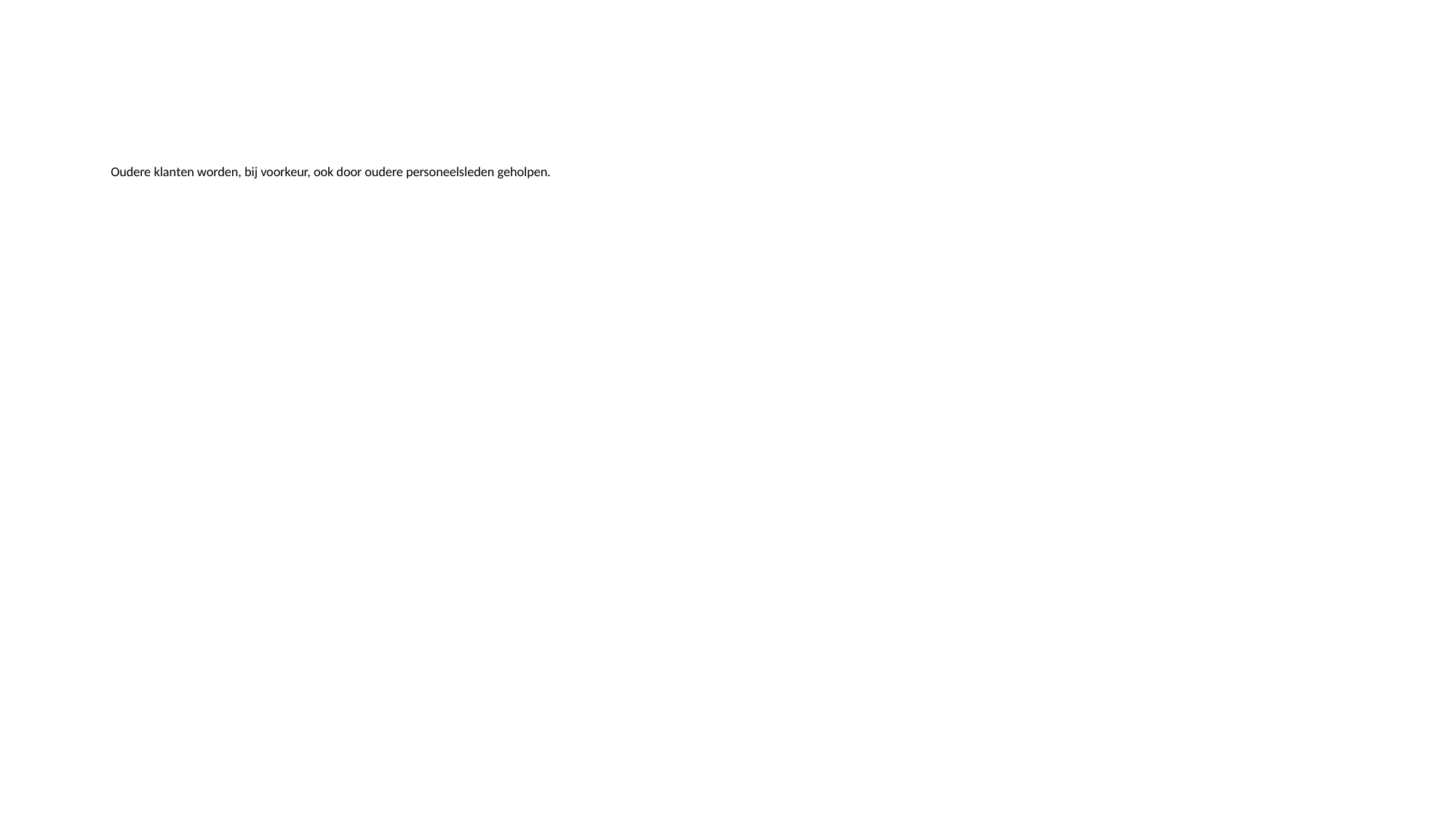

# Oudere klanten worden, bij voorkeur, ook door oudere personeelsleden geholpen.